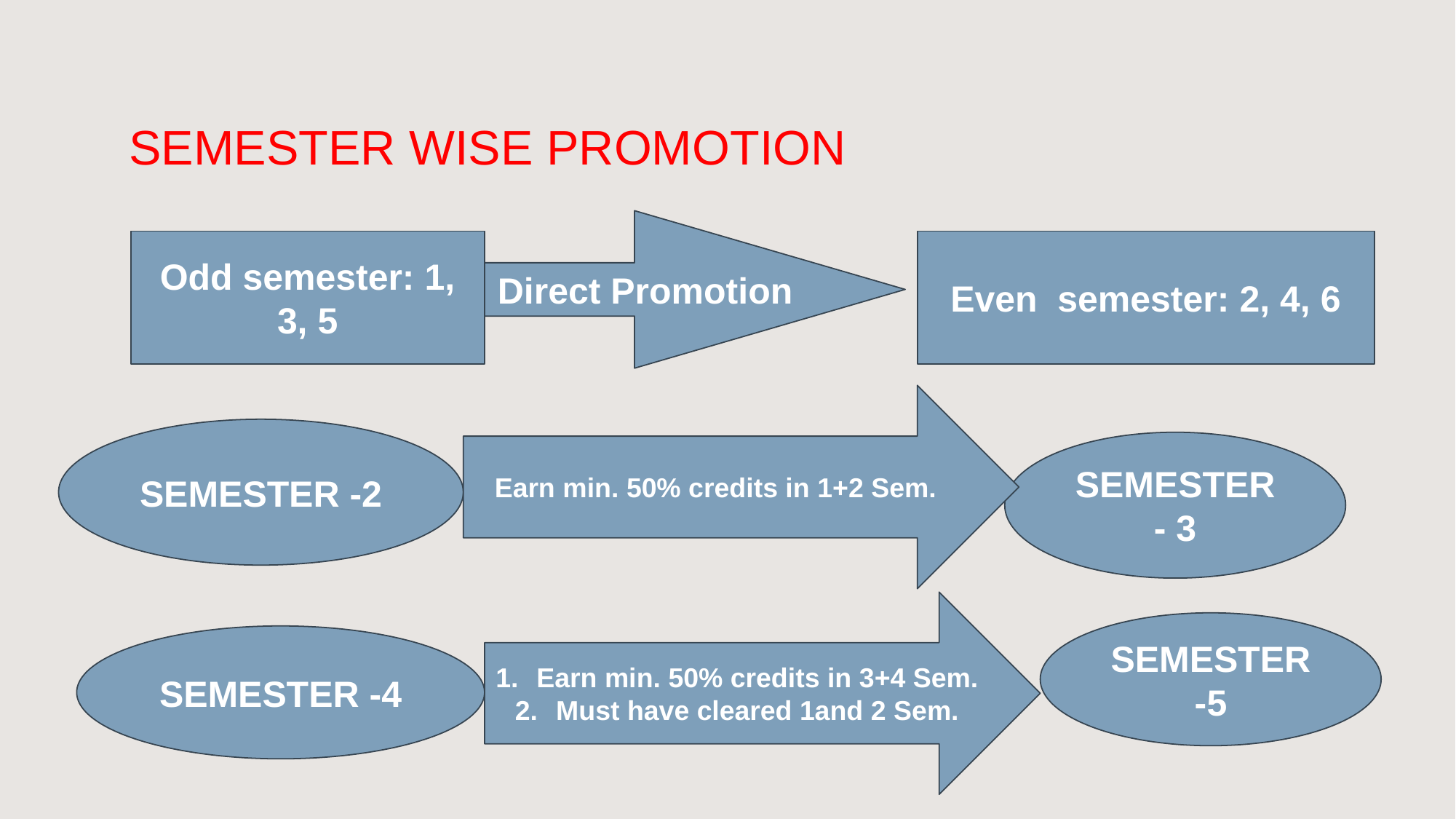

# SEMESTER WISE PROMOTION
Direct Promotion

Odd semester: 1, 3, 5
Even  semester: 2, 4, 6
Earn min. 50% credits in 1+2 Sem.
SEMESTER -2
SEMESTER - 3
Earn min. 50% credits in 3+4 Sem.
Must have cleared 1and 2 Sem.
SEMESTER -5
SEMESTER -4